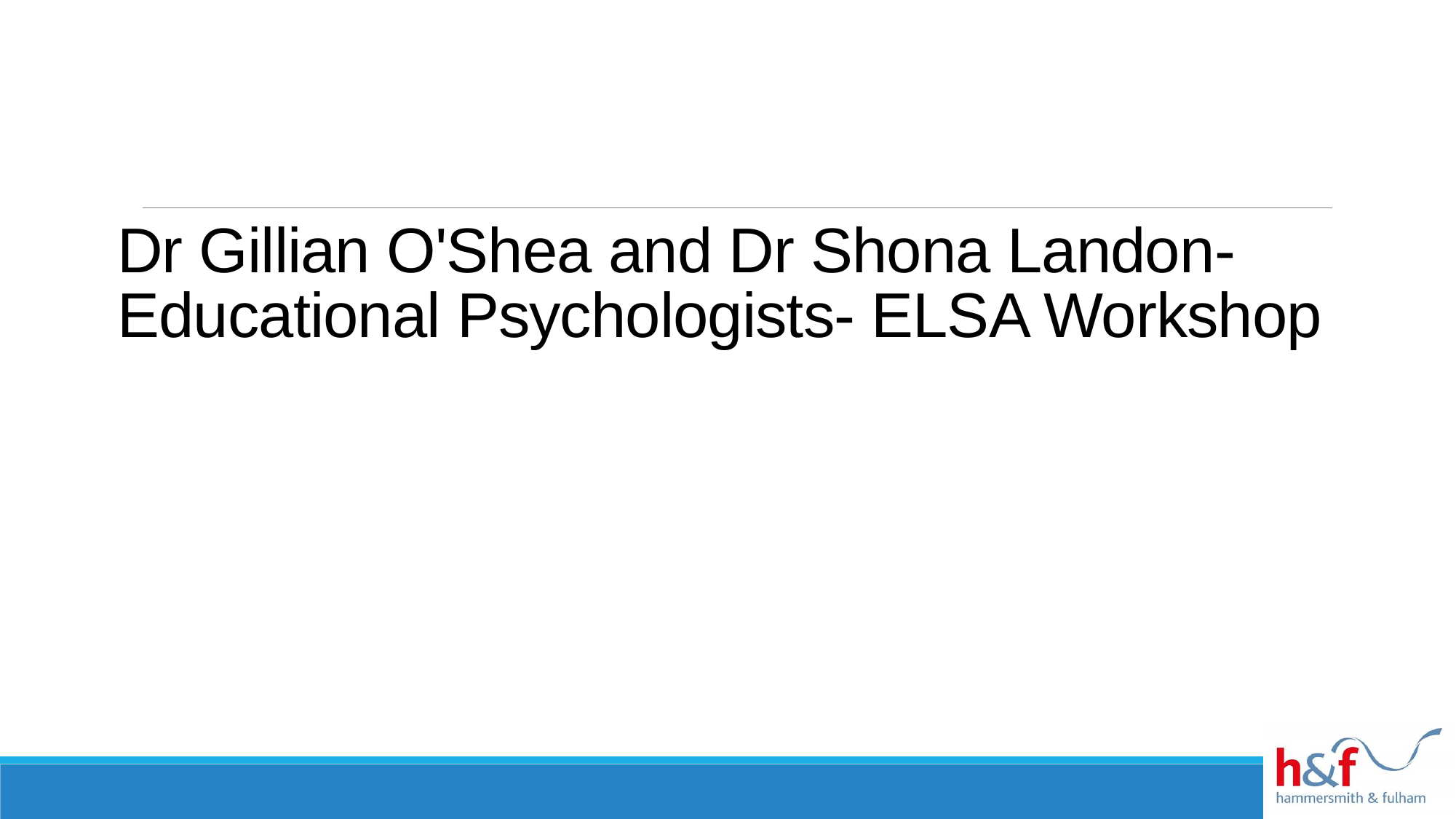

# Dr Gillian O'Shea and Dr Shona Landon- Educational Psychologists- ELSA Workshop